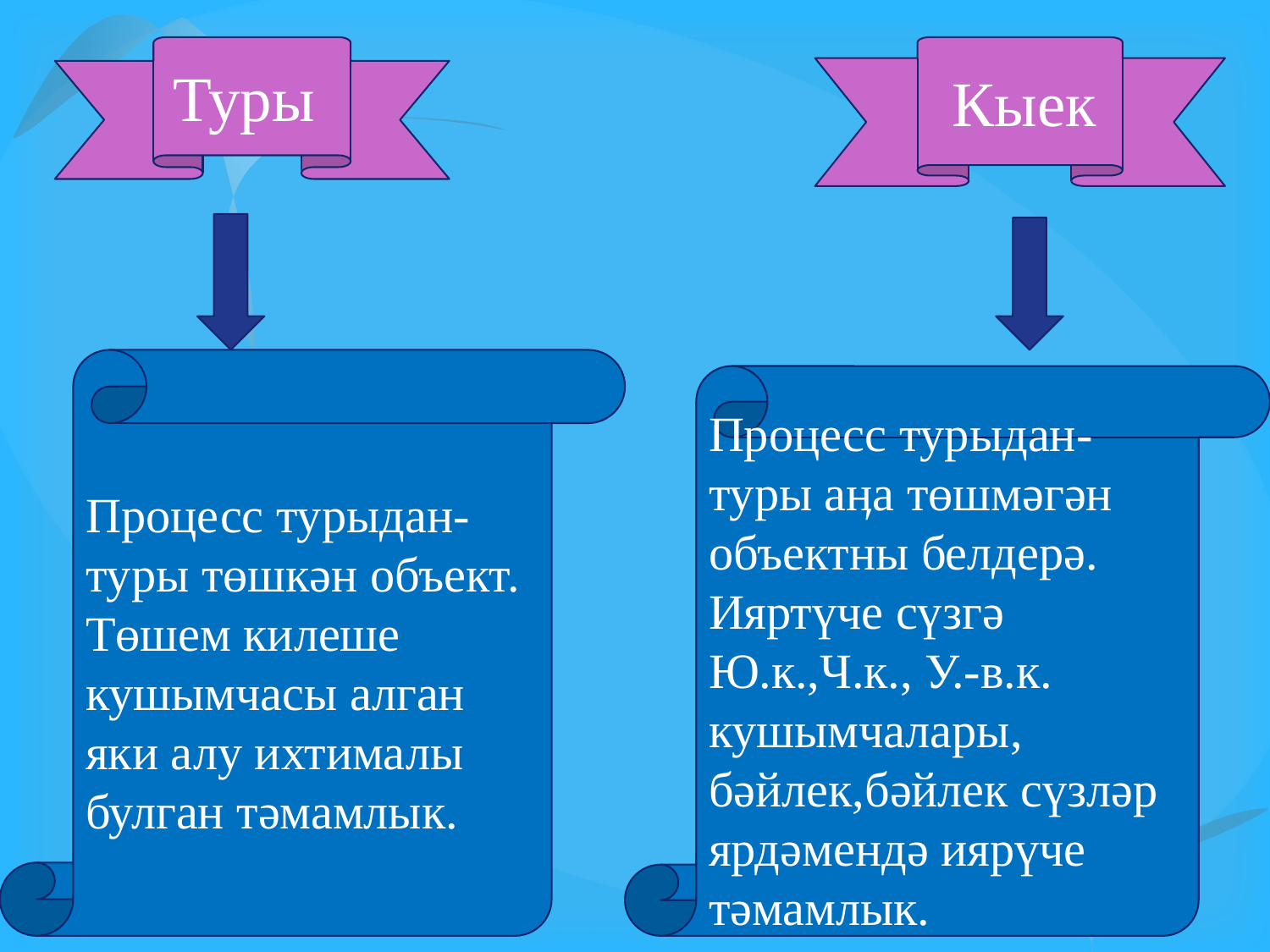

Туры
 Кыек

Процесс турыдан-туры төшкән объект. Төшем килеше кушымчасы алган
яки алу ихтималы булган тәмамлык.
Процесс турыдан-туры аӊа төшмәгән объектны белдерә. Ияртүче сүзгә Ю.к.,Ч.к., У.-в.к. кушымчалары, бәйлек,бәйлек сүзләр ярдәмендә иярүче тәмамлык.